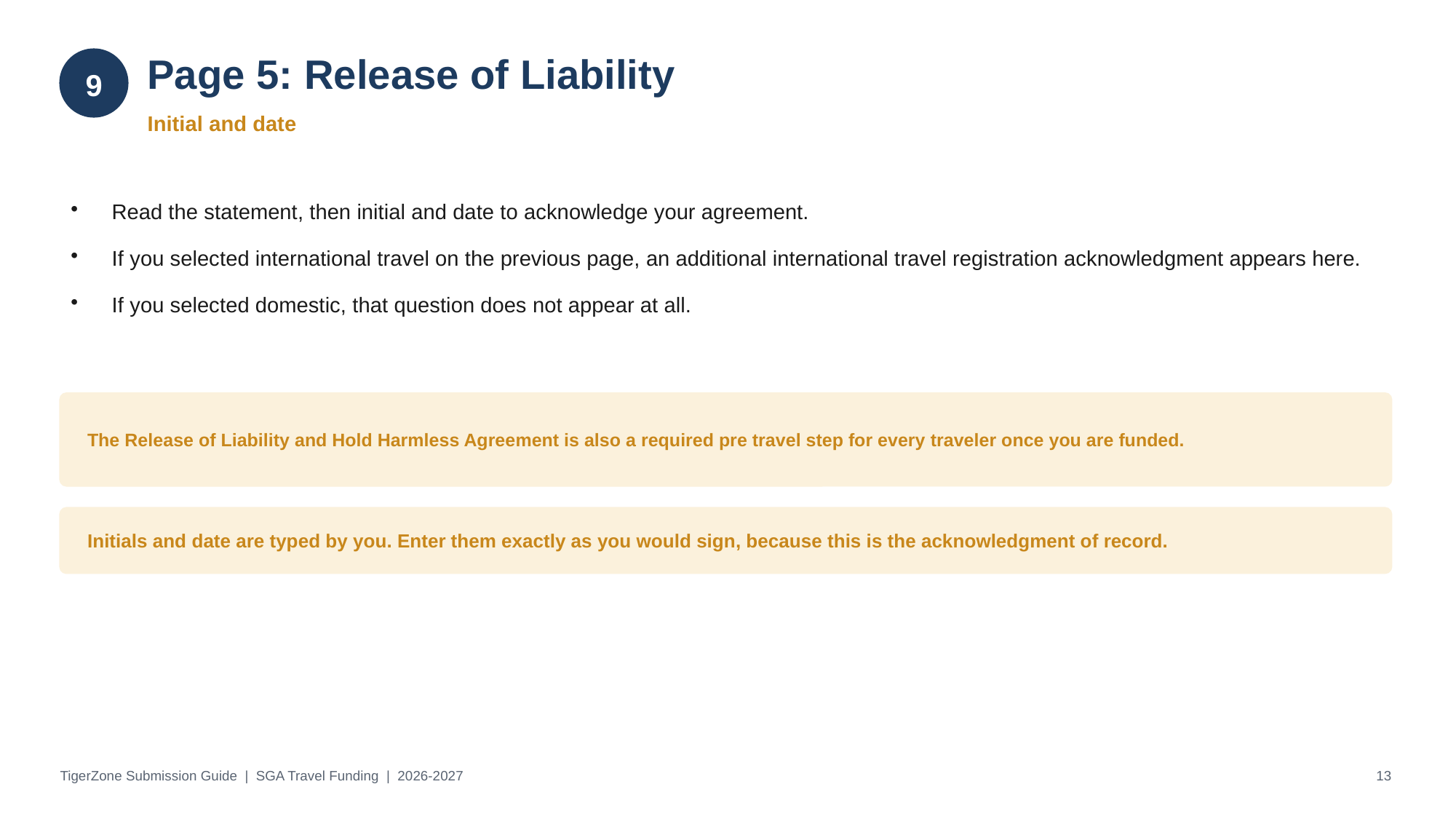

Page 5: Release of Liability

9
Initial and date
Read the statement, then initial and date to acknowledge your agreement.
If you selected international travel on the previous page, an additional international travel registration acknowledgment appears here.
If you selected domestic, that question does not appear at all.

The Release of Liability and Hold Harmless Agreement is also a required pre travel step for every traveler once you are funded.

Initials and date are typed by you. Enter them exactly as you would sign, because this is the acknowledgment of record.
TigerZone Submission Guide  |  SGA Travel Funding  |  2026-2027
13